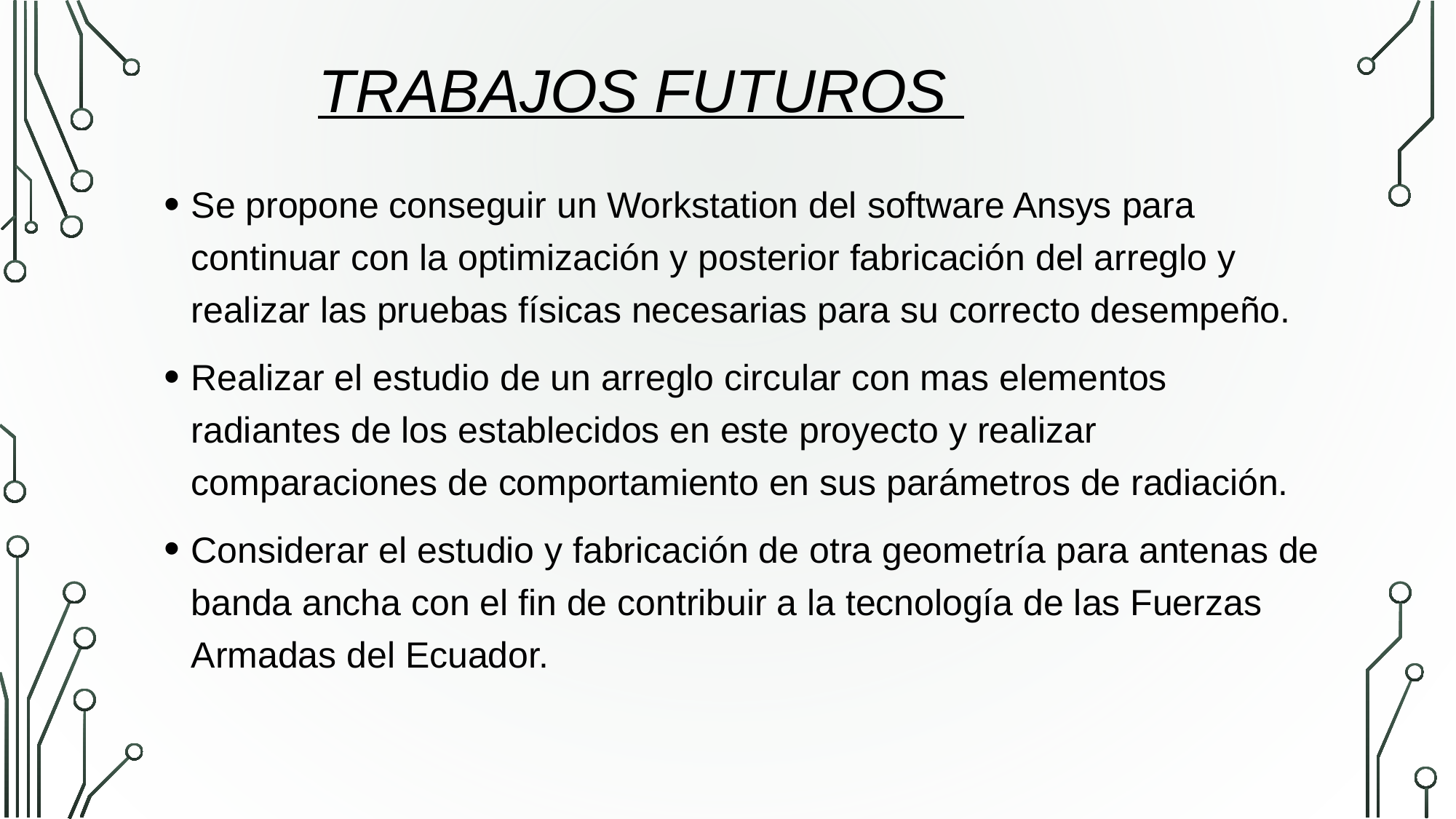

TRABAJOS FUTUROS
Se propone conseguir un Workstation del software Ansys para continuar con la optimización y posterior fabricación del arreglo y realizar las pruebas físicas necesarias para su correcto desempeño.
Realizar el estudio de un arreglo circular con mas elementos radiantes de los establecidos en este proyecto y realizar comparaciones de comportamiento en sus parámetros de radiación.
Considerar el estudio y fabricación de otra geometría para antenas de banda ancha con el fin de contribuir a la tecnología de las Fuerzas Armadas del Ecuador.